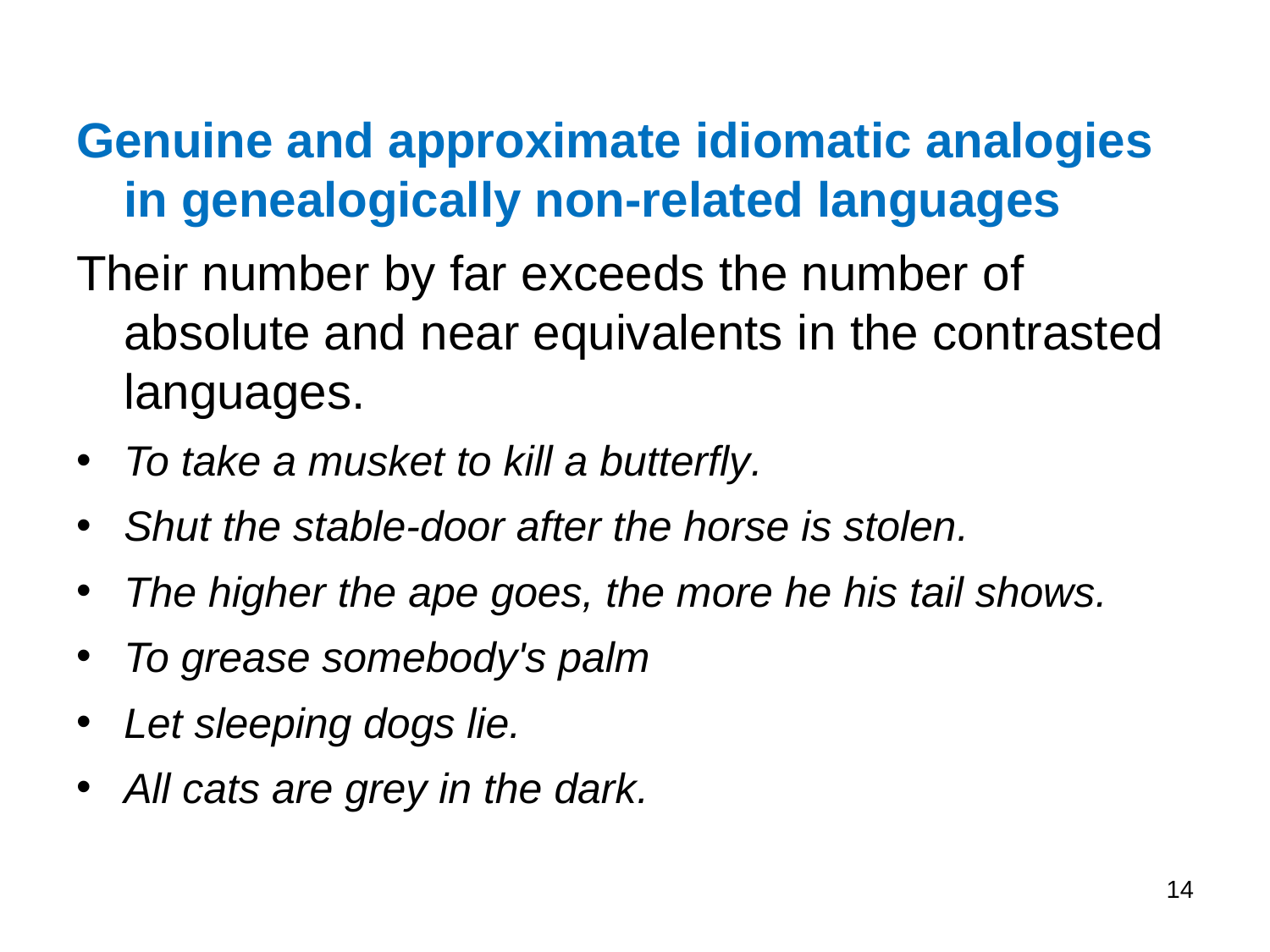

Genuine and approximate idiomatic analogies in genealogically non-related languages
Their number by far exceeds the number of absolute and near equivalents in the contrasted languages.
To take a musket to kill a butterfly.
Shut the stable-door after the horse is stolen.
The higher the ape goes, the more he his tail shows.
To grease somebody's palm
Let sleeping dogs lie.
All cats are grey in the dark.

14